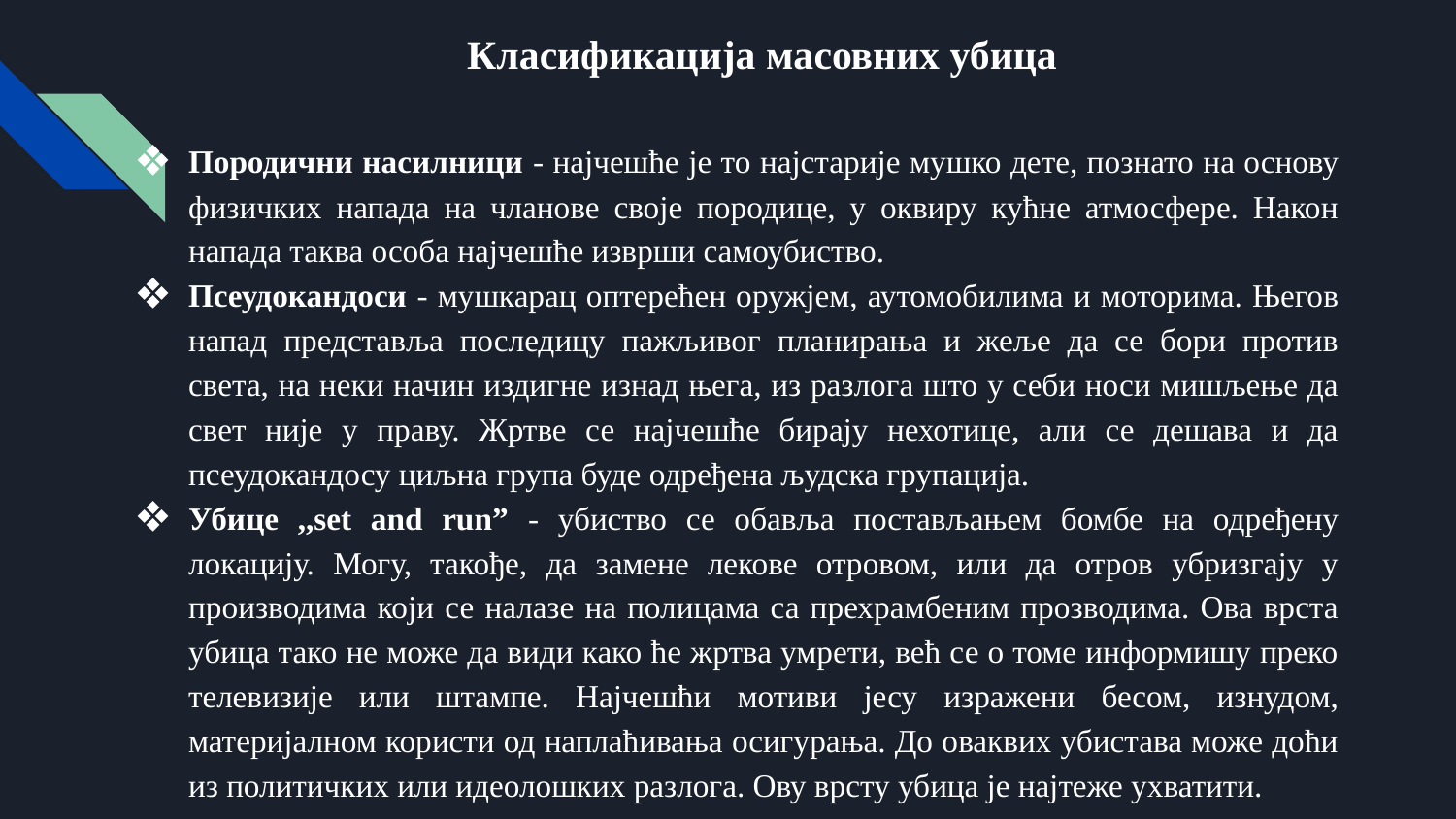

# Класификација масовних убица
Породични насилници - најчешће је то најстарије мушко дете, познато на основу физичких напада на чланове своје породице, у оквиру кућне атмосфере. Након напада таква особа најчешће изврши самоубиство.
Псеудокандоси - мушкарац оптерећен оружјем, аутомобилима и моторима. Његов напад представља последицу пажљивог планирања и жеље да се бори против света, на неки начин издигне изнад њега, из разлога што у себи носи мишљење да свет није у праву. Жртве се најчешће бирају нехотице, али се дешава и да псеудокандосу циљна група буде одређена људска групација.
Убице ,,set and run” - убиство се обавља постављањем бомбе на одређену локацију. Могу, такође, да замене лекове отровом, или да отров убризгају у производима који се налазе на полицама са прехрамбеним прозводима. Ова врста убица тако не може да види како ће жртва умрети, већ се о томе информишу преко телевизије или штампе. Најчешћи мотиви јесу изражени бесом, изнудом, материјалном користи од наплаћивања осигурања. До оваквих убистава може доћи из политичких или идеолошких разлога. Ову врсту убица је најтеже ухватити.